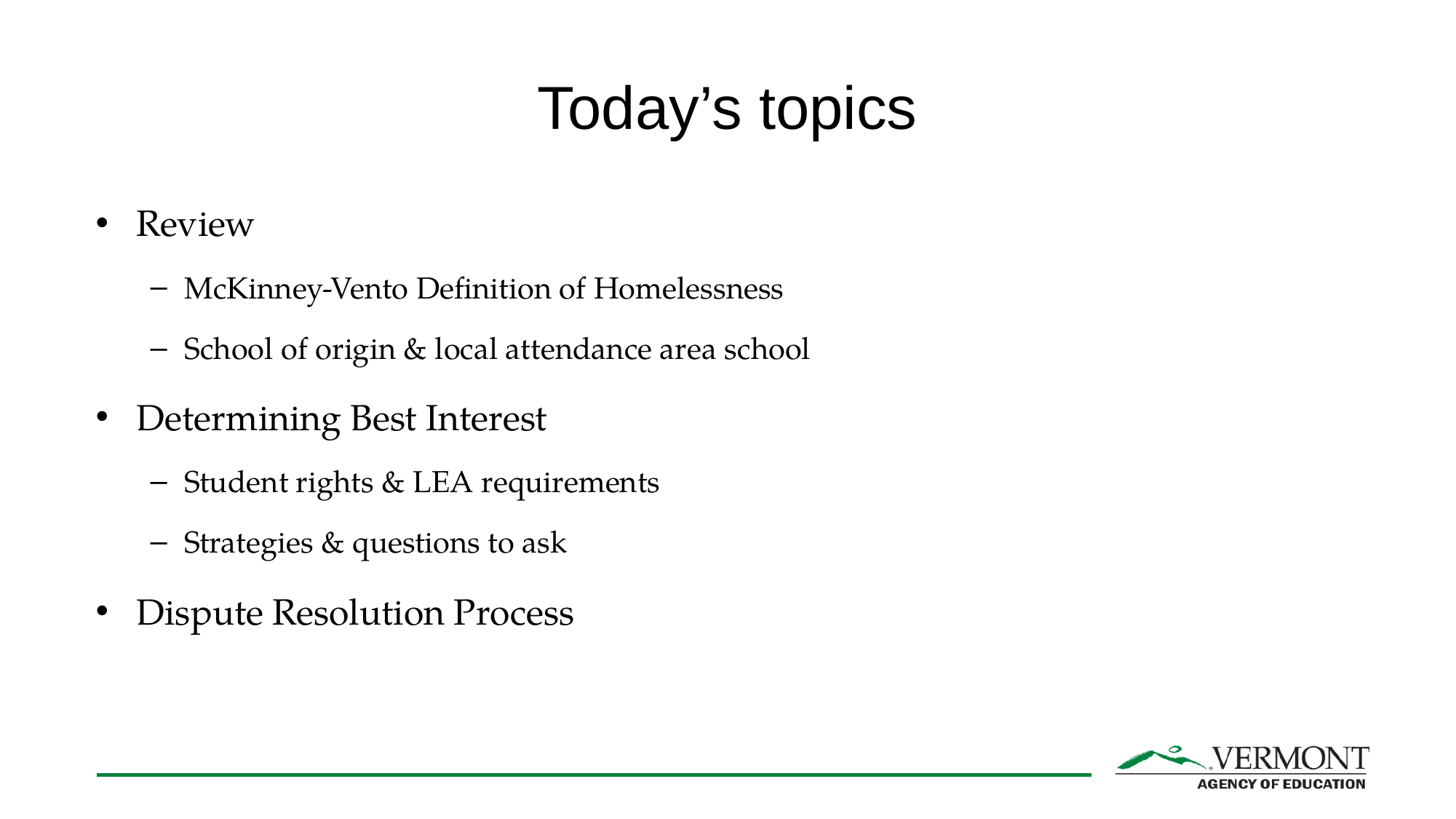

# Today’s topics
Review
McKinney-Vento Definition of Homelessness
School of origin & local attendance area school
Determining Best Interest
Student rights & LEA requirements
Strategies & questions to ask
Dispute Resolution Process